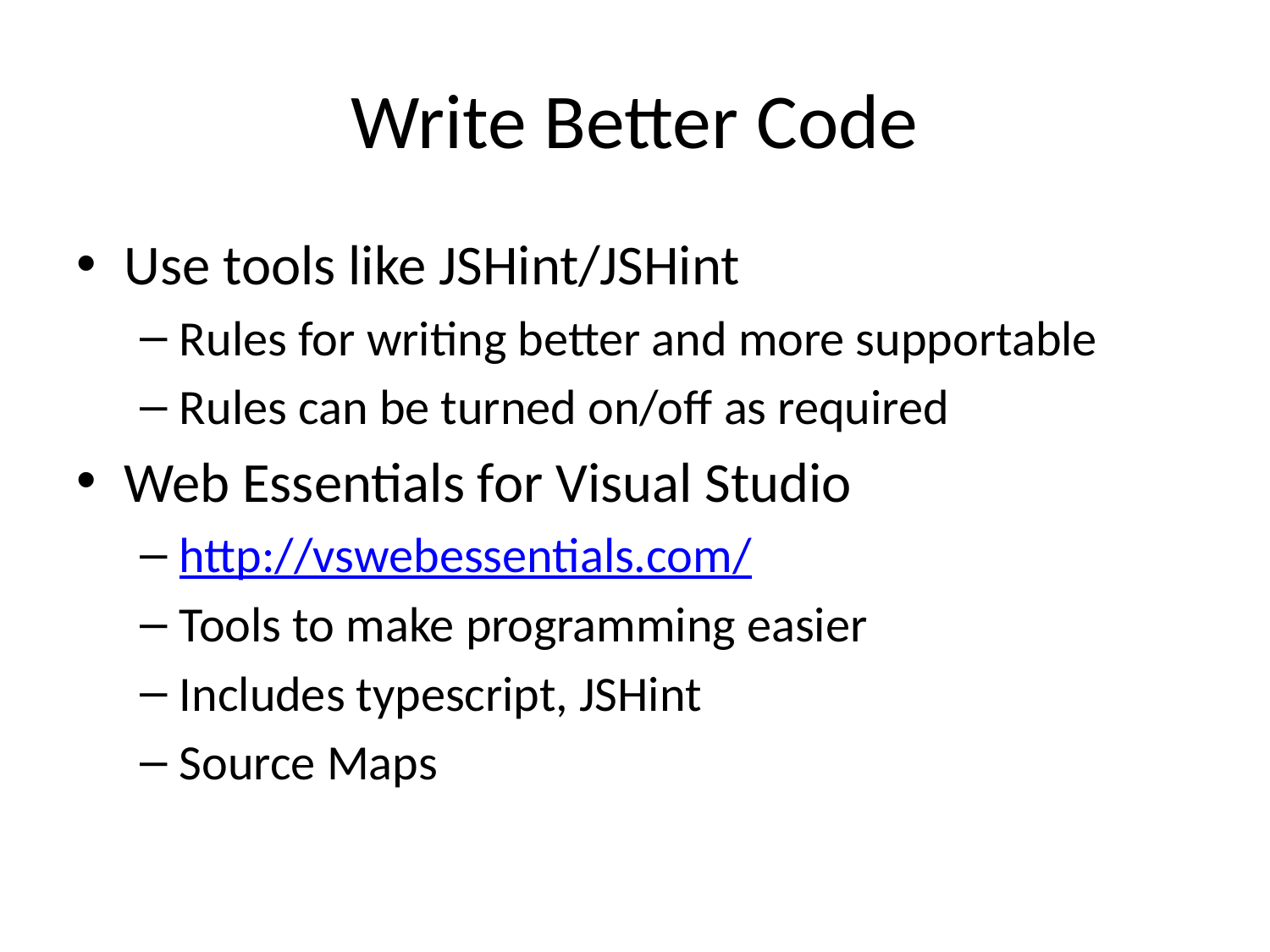

# Write Better Code
Use tools like JSHint/JSHint
Rules for writing better and more supportable
Rules can be turned on/off as required
Web Essentials for Visual Studio
http://vswebessentials.com/
Tools to make programming easier
Includes typescript, JSHint
Source Maps